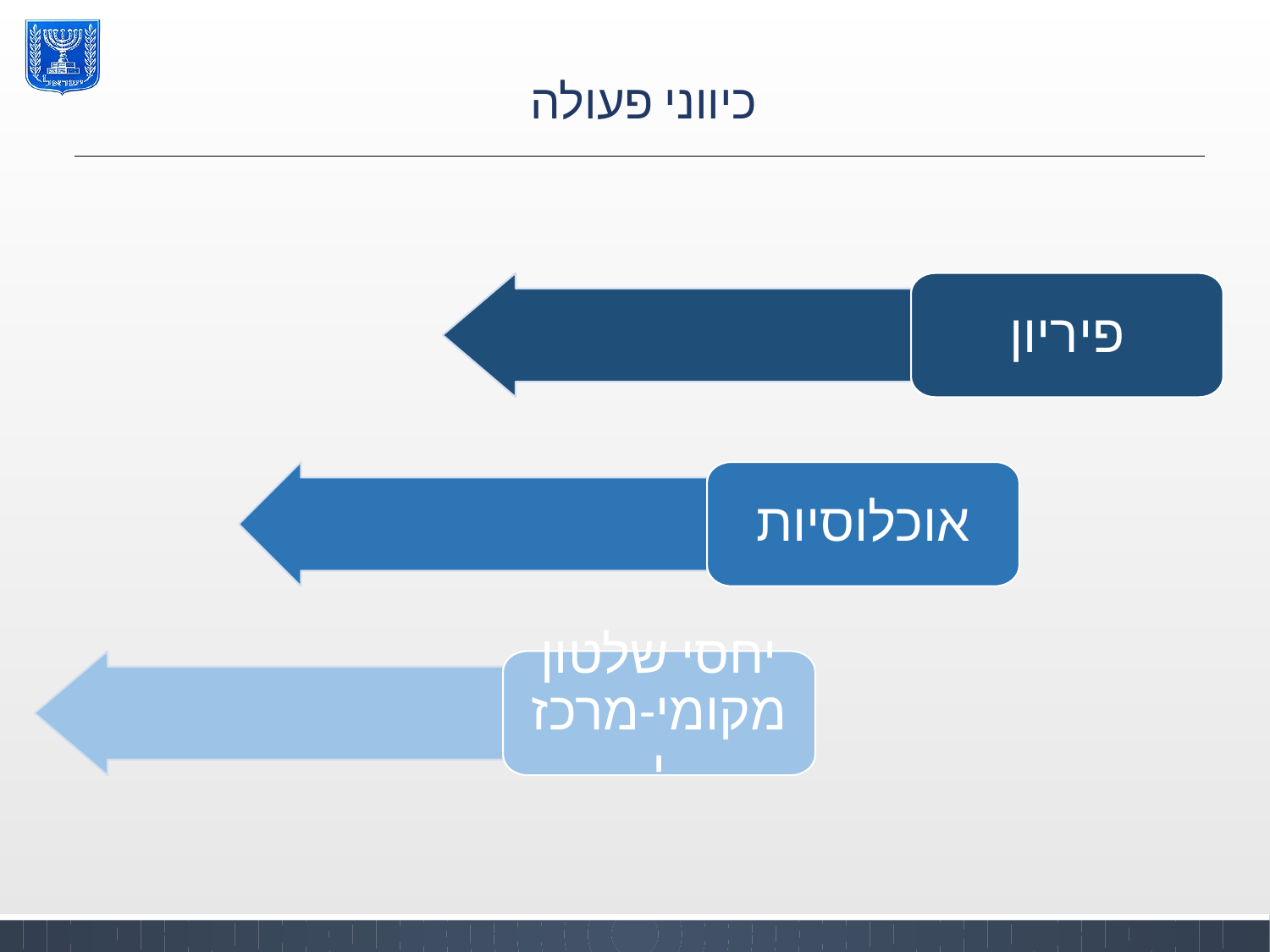

# כיווני פעולה

פיריון

אוכלוסיות

יחסי שלטון מקומי-מרכזי